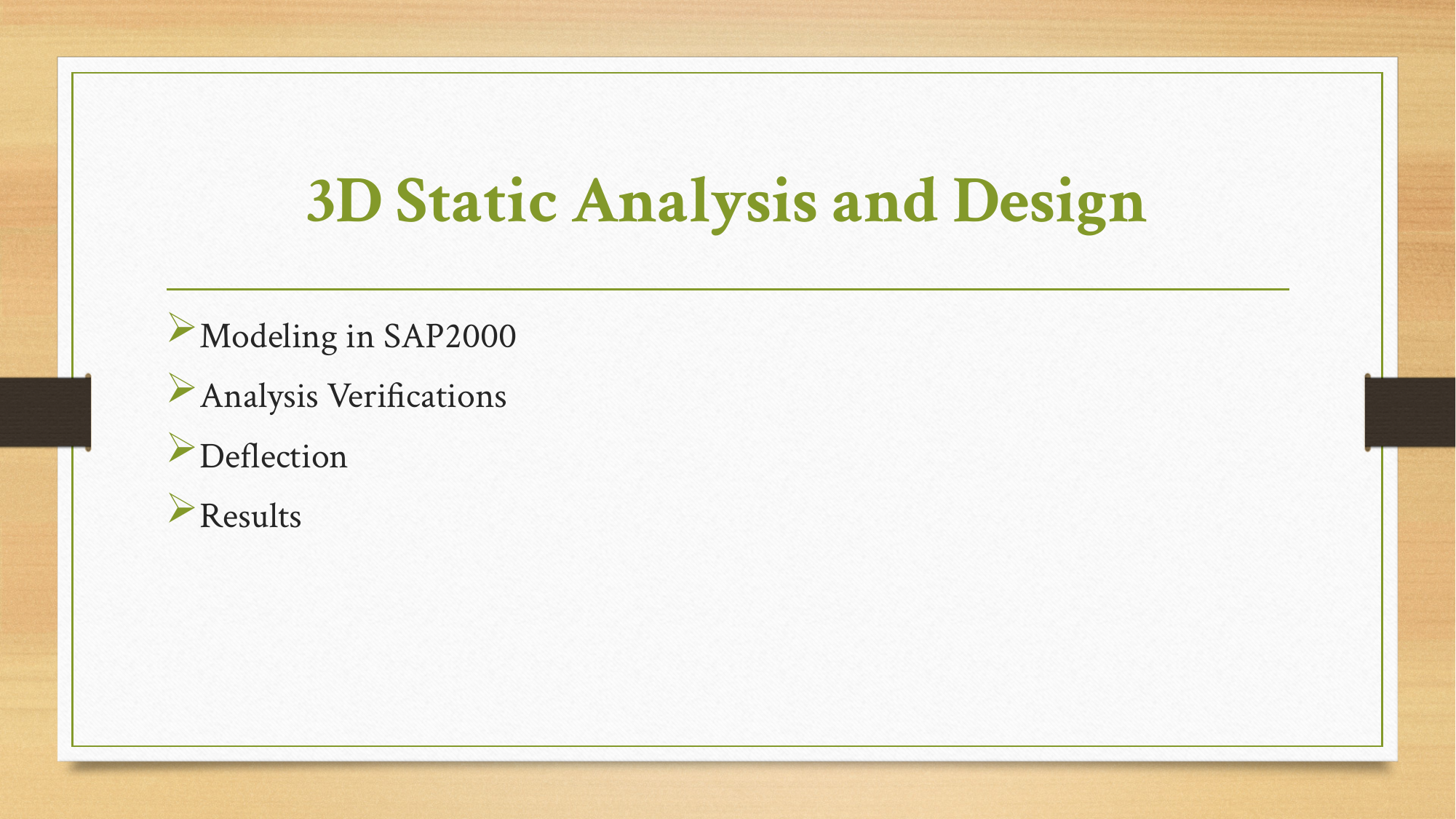

# 3D Static Analysis and Design
Modeling in SAP2000
Analysis Verifications
Deflection
Results